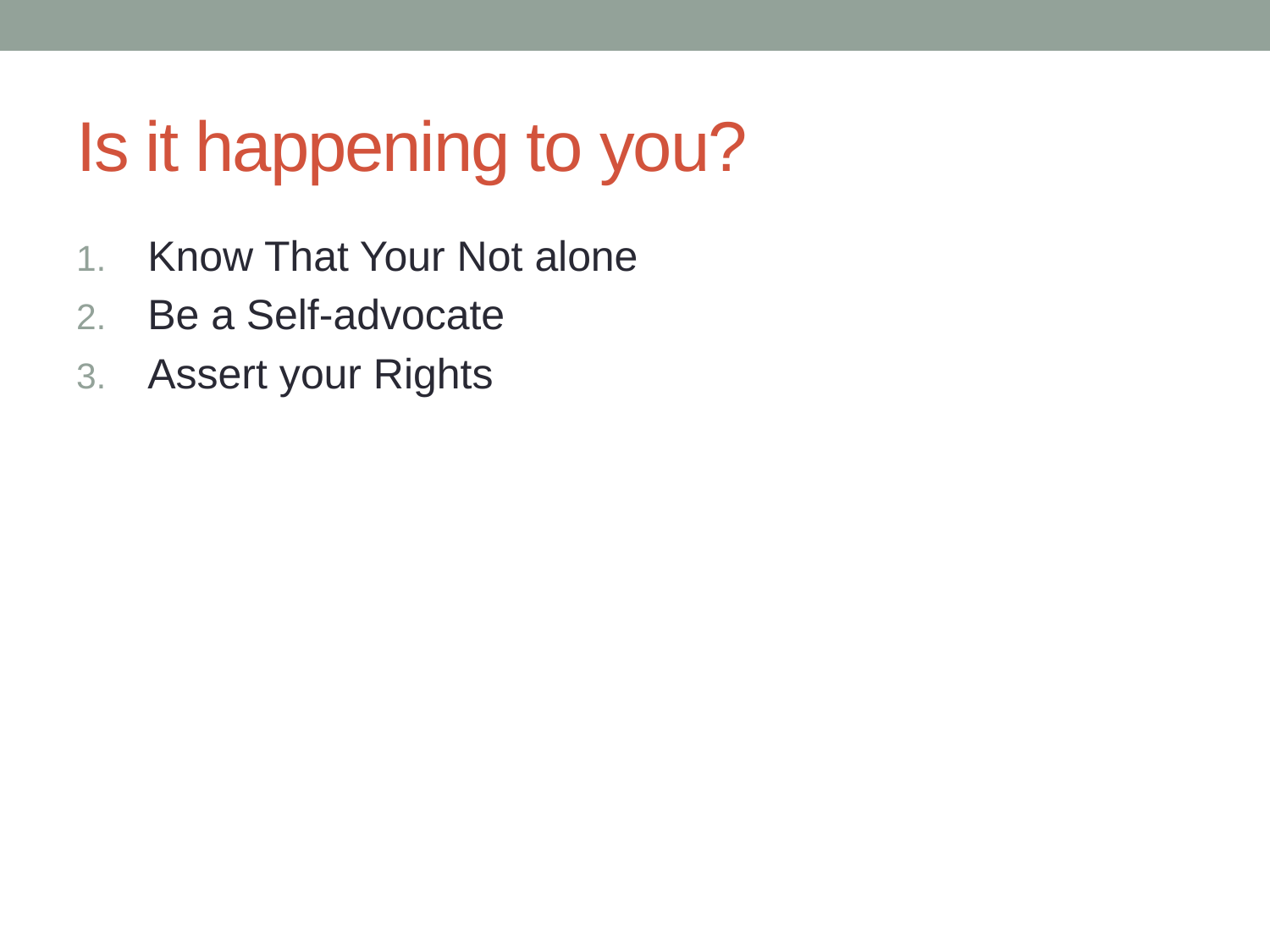

# Is it happening to you?
Know That Your Not alone
Be a Self-advocate
Assert your Rights